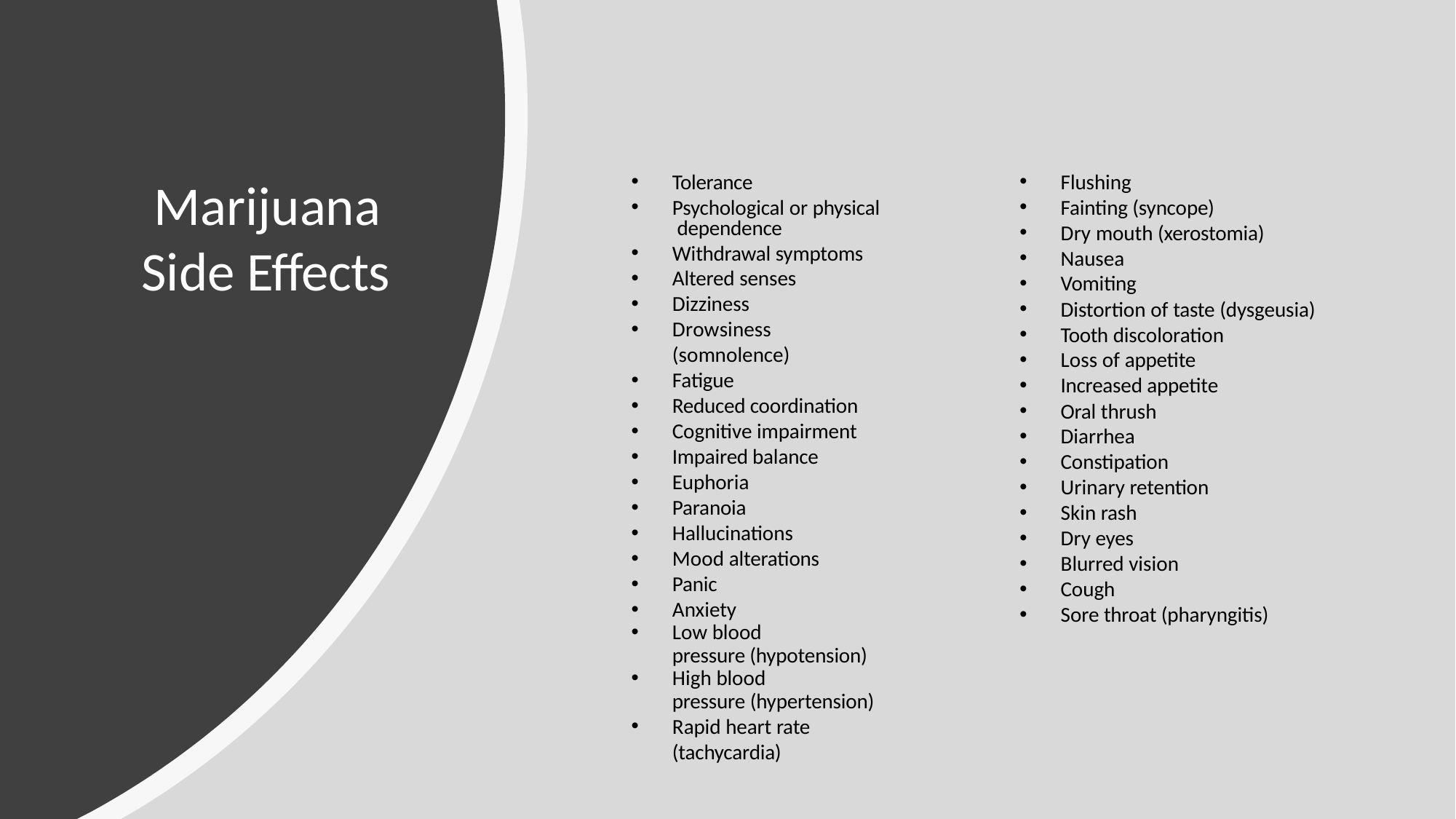

Tolerance
Psychological or physical  dependence
Withdrawal symptoms
Altered senses
Dizziness
Drowsiness (somnolence)
Fatigue
Reduced coordination
Cognitive impairment
Impaired balance
Euphoria
Paranoia
Hallucinations
Mood alterations
Panic
Anxiety
Low blood
pressure (hypotension)
High blood
pressure (hypertension)
Rapid heart rate (tachycardia)
Flushing
Fainting (syncope)
Dry mouth (xerostomia)
Nausea
Vomiting
Distortion of taste (dysgeusia)
Tooth discoloration
Loss of appetite
Increased appetite
Oral thrush
Diarrhea
Constipation
Urinary retention
Skin rash
Dry eyes
Blurred vision
Cough
Sore throat (pharyngitis)
# Marijuana  Side Effects